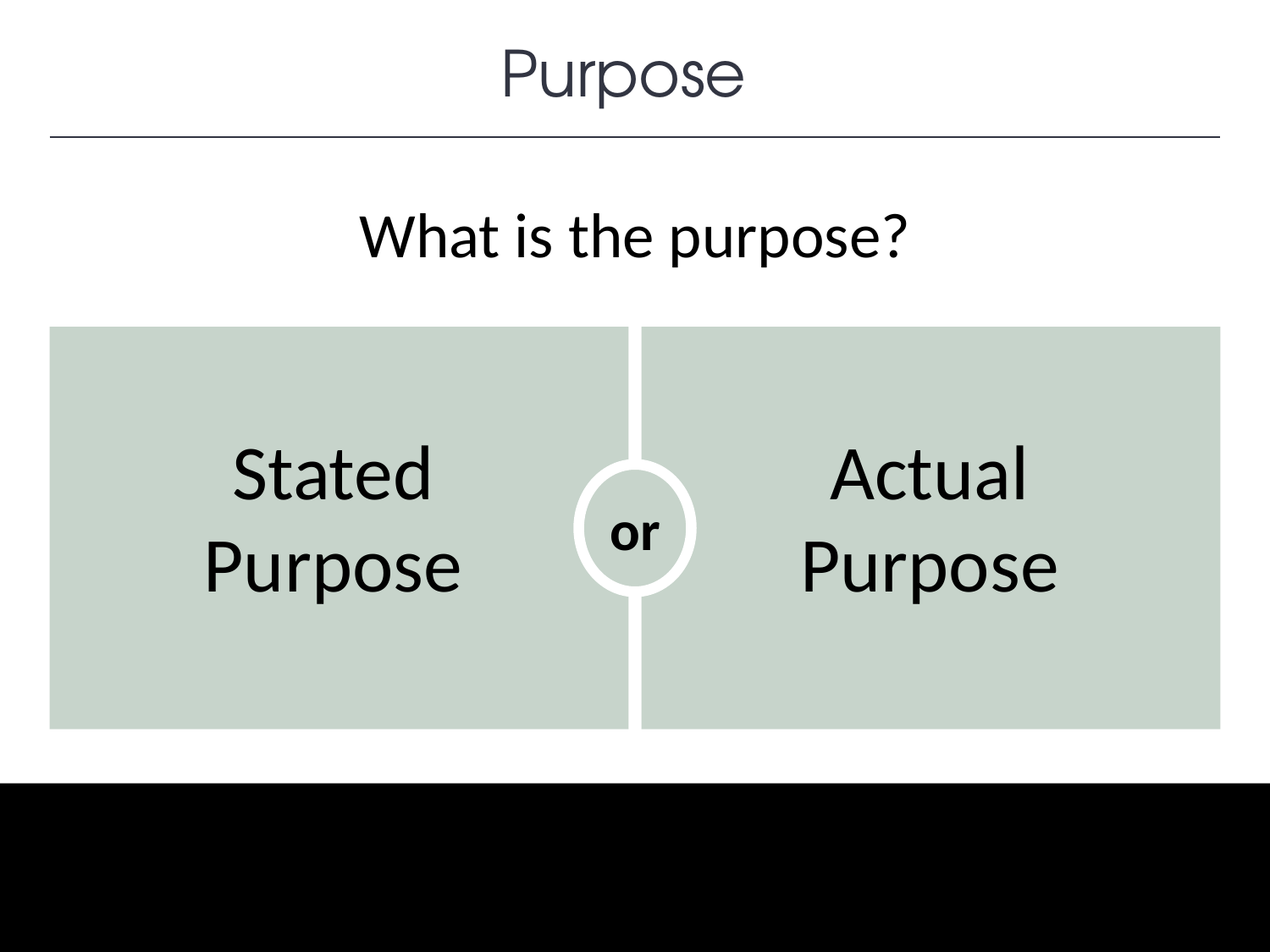

Purpose

HAWKES LEARNING
What is the purpose?

or
Stated Purpose
Actual Purpose